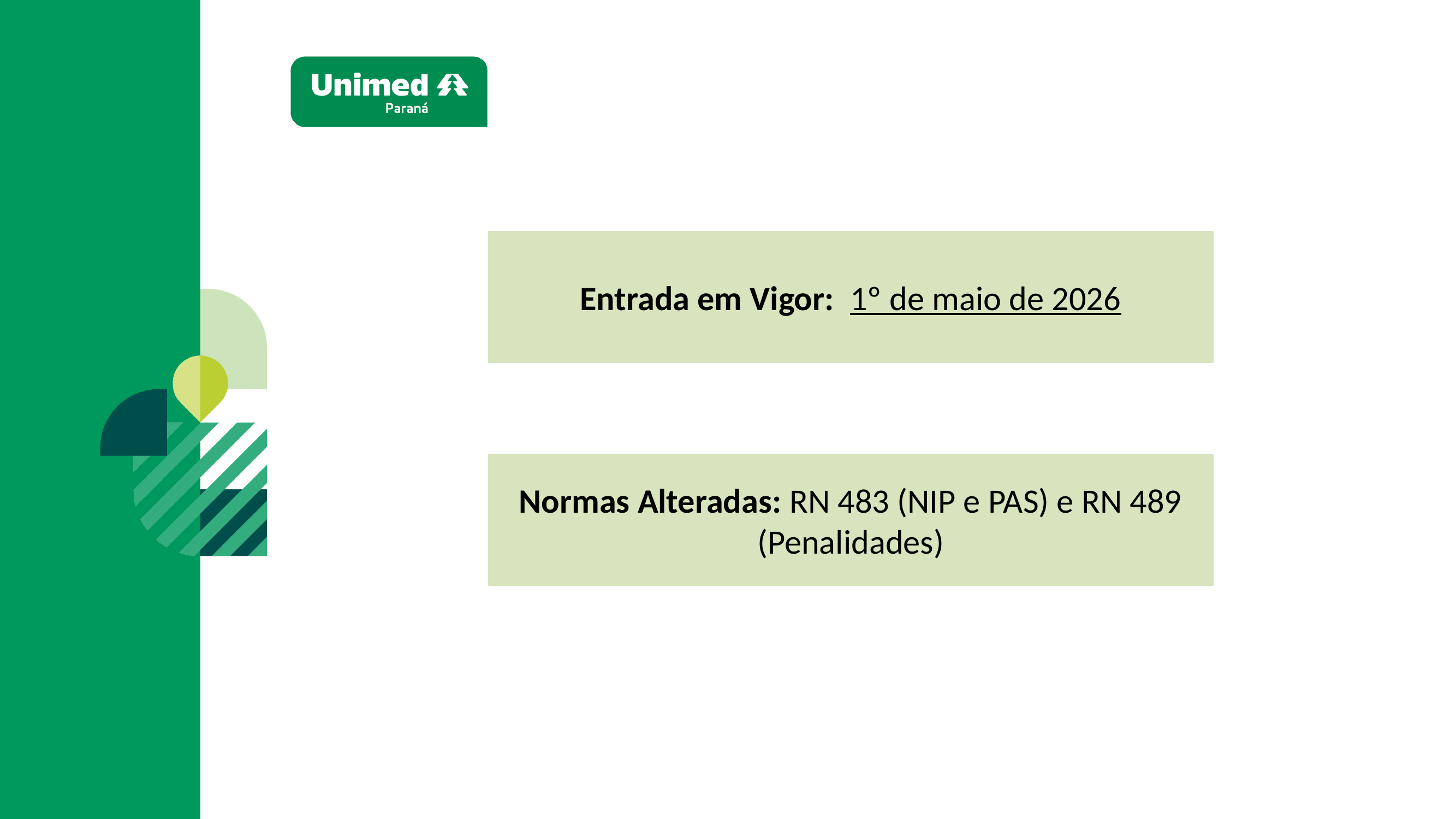

Entrada em Vigor:  1º de maio de 2026

Normas Alteradas: RN 483 (NIP e PAS) e RN 489 (Penalidades)